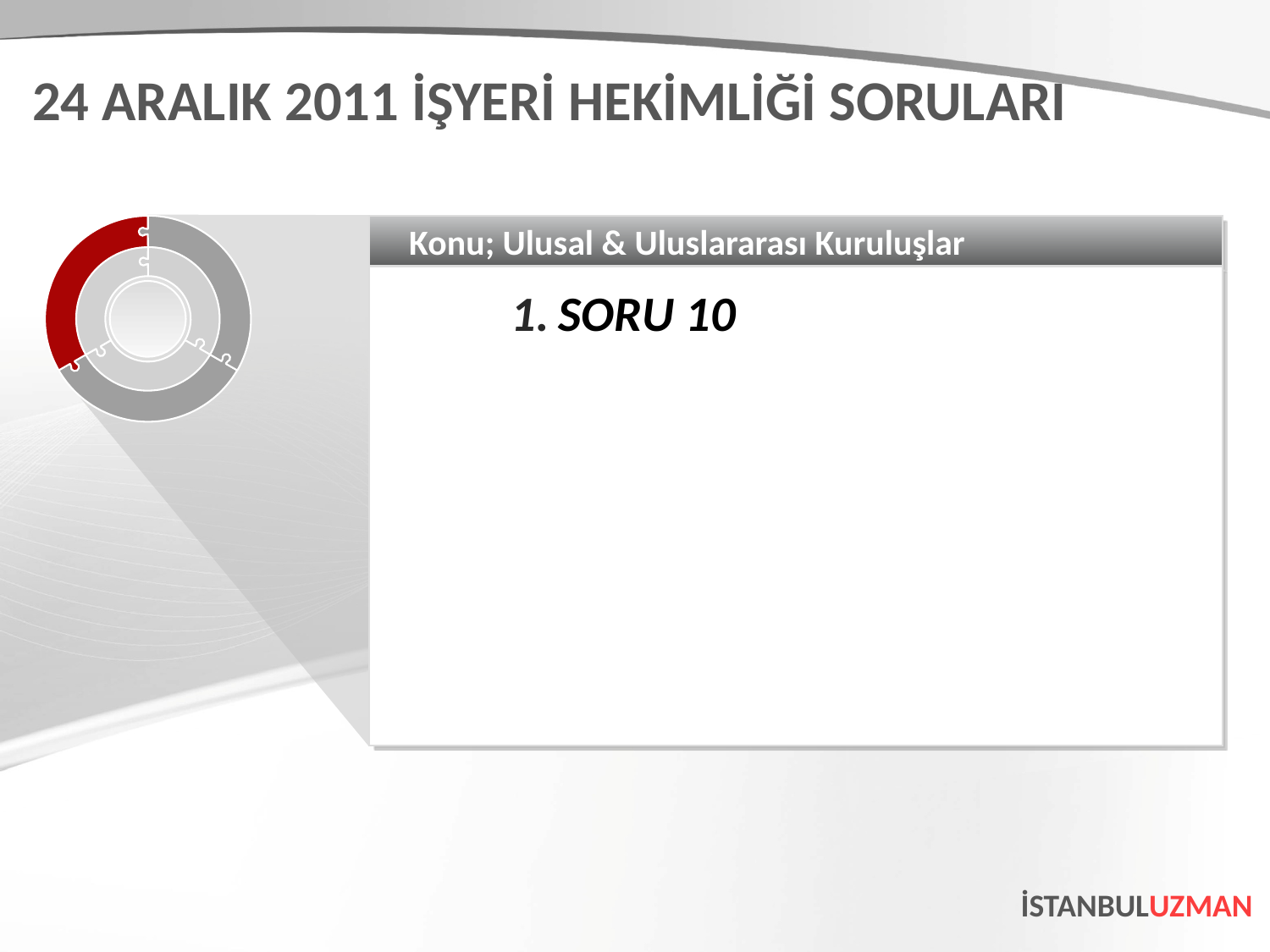

24 ARALIK 2011 İŞYERİ HEKİMLİĞİ SORULARI

Konu; Ulusal & Uluslararası Kuruluşlar
SORU 10
İSTANBULUZMAN